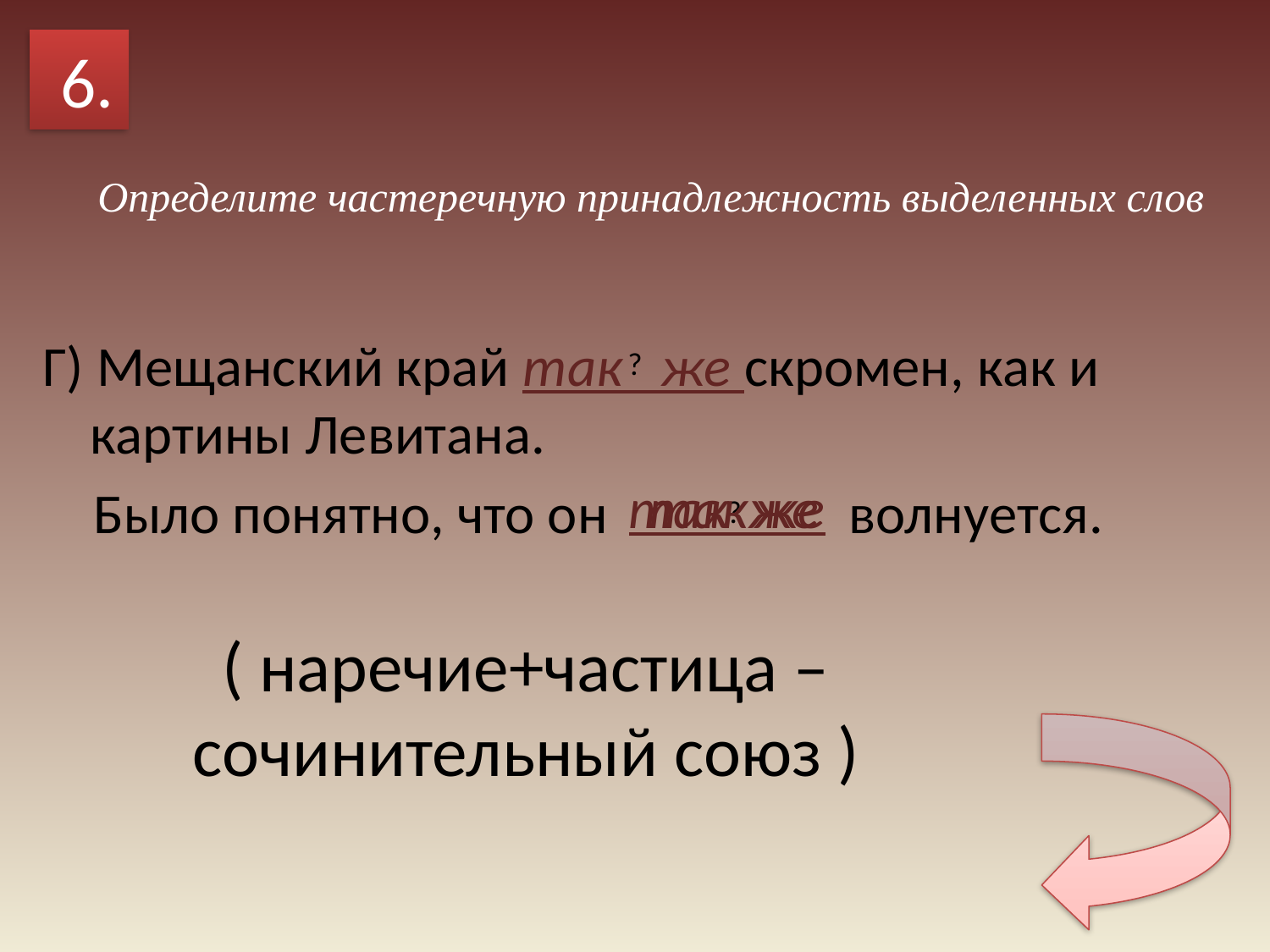

6.
# Определите частеречную принадлежность выделенных слов
Г) Мещанский край так   же скромен, как и картины Левитана.
    Было понятно, что он                   волнуется.
?
так  же
также
?
( наречие+частица – сочинительный союз )